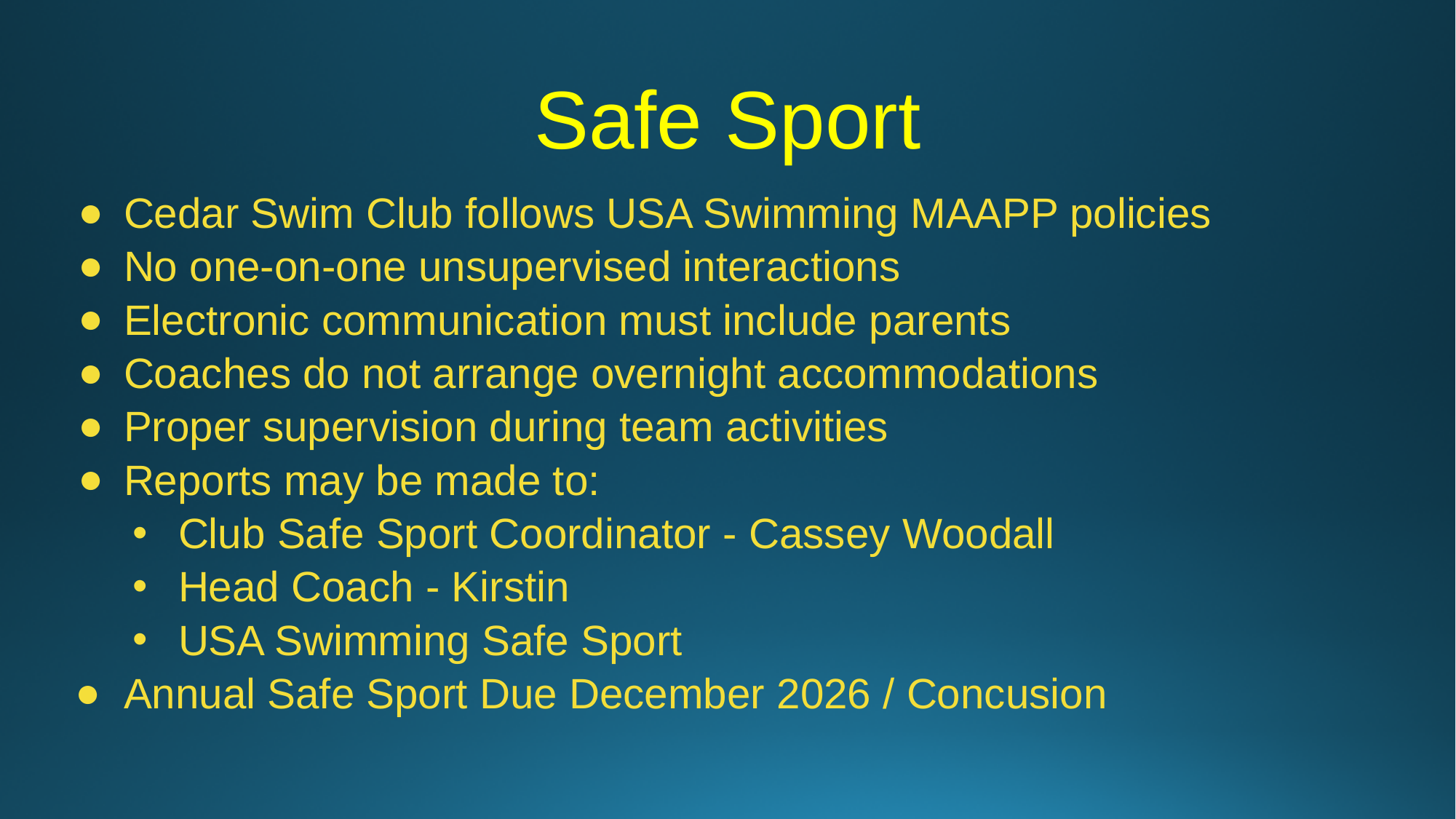

# Safe Sport
Cedar Swim Club follows USA Swimming MAAPP policies
No one-on-one unsupervised interactions
Electronic communication must include parents
Coaches do not arrange overnight accommodations
Proper supervision during team activities
Reports may be made to:
Club Safe Sport Coordinator - Cassey Woodall
Head Coach - Kirstin
USA Swimming Safe Sport
Annual Safe Sport Due December 2026 / Concusion